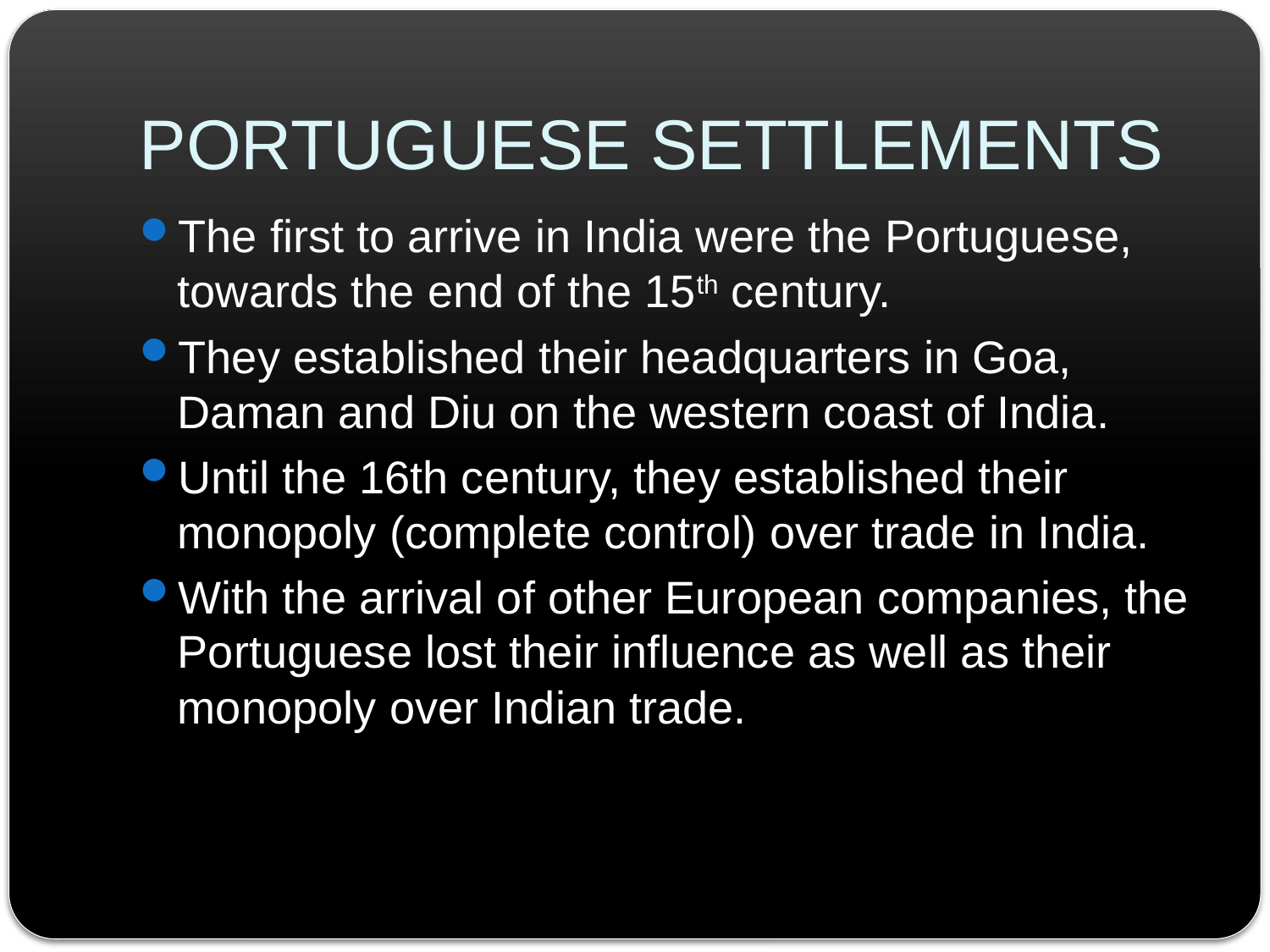

# PORTUGUESE SETTLEMENTS
The first to arrive in India were the Portuguese, towards the end of the 15th century.
They established their headquarters in Goa, Daman and Diu on the western coast of India.
Until the 16th century, they established their monopoly (complete control) over trade in India.
With the arrival of other European companies, the Portuguese lost their influence as well as their monopoly over Indian trade.